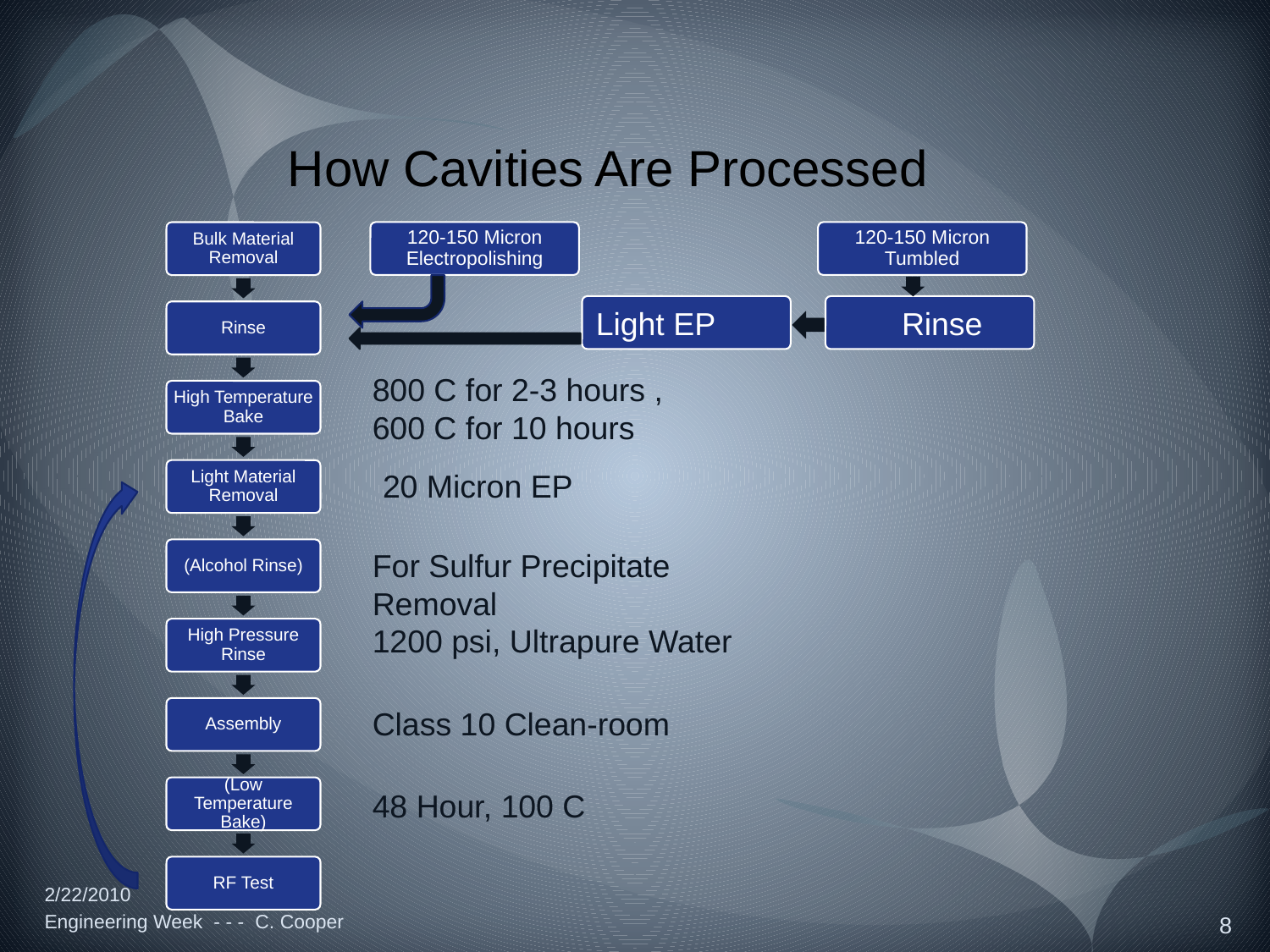

# How Cavities Are Processed
Bulk Material Removal

Rinse

High Temperature Bake

Light Material Removal

(Alcohol Rinse)

High Pressure Rinse

Assembly

(Low Temperature Bake)

RF Test

120-150 Micron Electropolishing

120-150 Micron Tumbled

Light EP
       Rinse

800 C for 2-3 hours , 600 C for 10 hours
20 Micron EP

For Sulfur Precipitate Removal
1200 psi, Ultrapure Water
Class 10 Clean-room
48 Hour, 100 C
2/22/2010
Engineering Week  - - -  C. Cooper
8